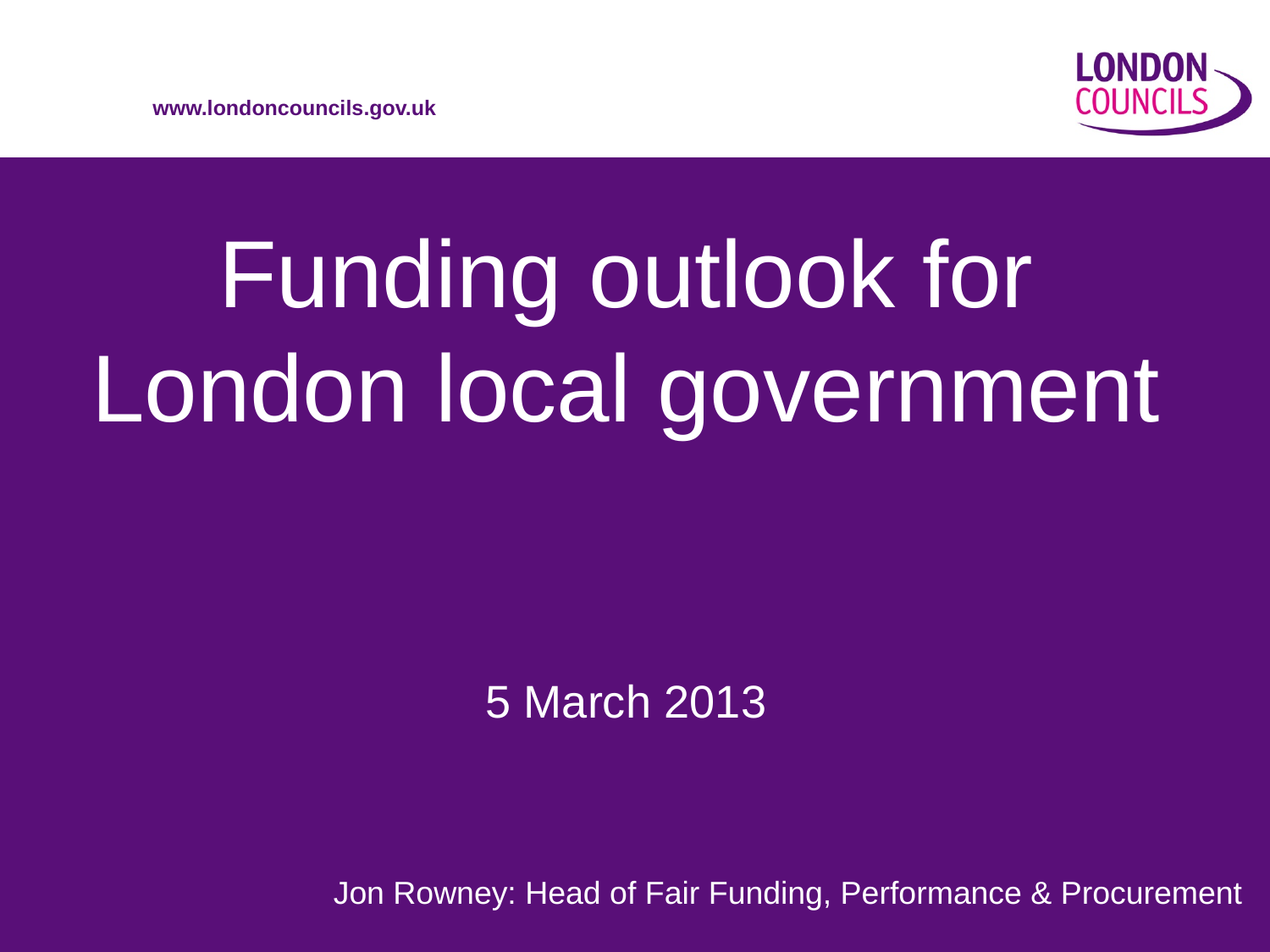

# Funding outlook for London local government
5 March 2013
Jon Rowney: Head of Fair Funding, Performance & Procurement